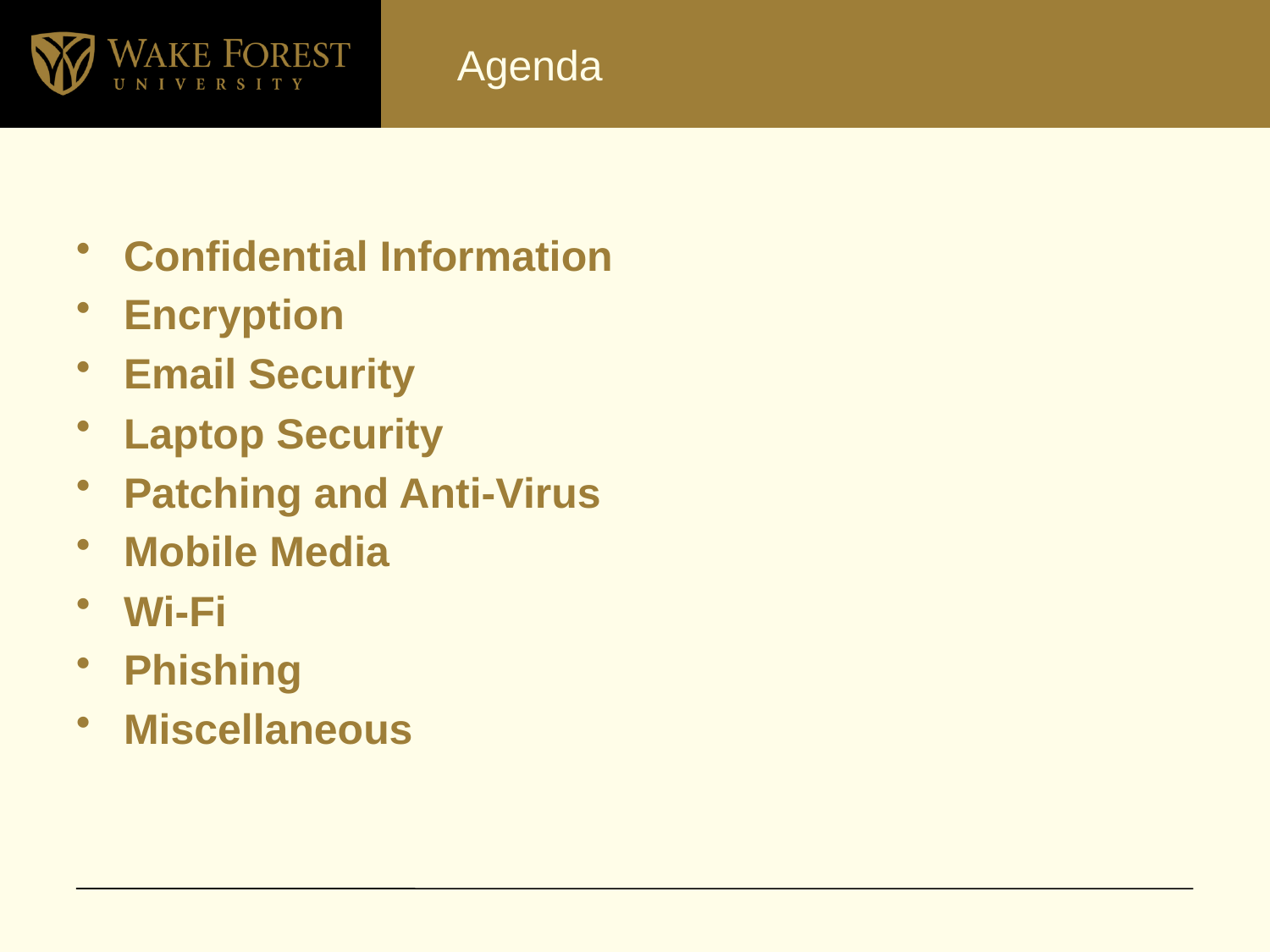

# Agenda
Confidential Information
Encryption
Email Security
Laptop Security
Patching and Anti-Virus
Mobile Media
Wi-Fi
Phishing
Miscellaneous